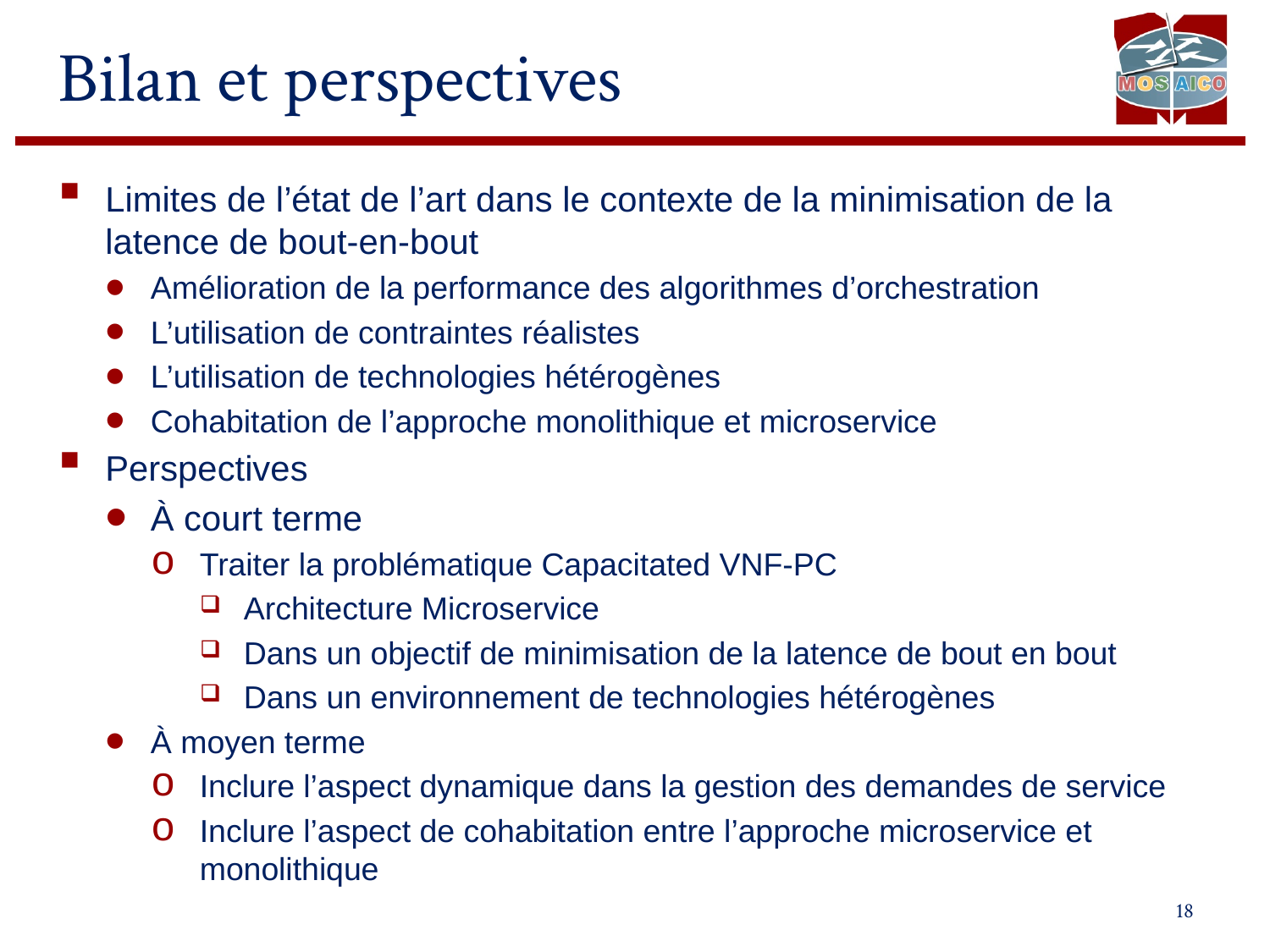

# Bilan et perspectives
Limites de l’état de l’art dans le contexte de la minimisation de la latence de bout-en-bout
Amélioration de la performance des algorithmes d’orchestration
L’utilisation de contraintes réalistes
L’utilisation de technologies hétérogènes
Cohabitation de l’approche monolithique et microservice
Perspectives
À court terme
Traiter la problématique Capacitated VNF-PC
Architecture Microservice
Dans un objectif de minimisation de la latence de bout en bout
Dans un environnement de technologies hétérogènes
À moyen terme
Inclure l’aspect dynamique dans la gestion des demandes de service
Inclure l’aspect de cohabitation entre l’approche microservice et monolithique

18